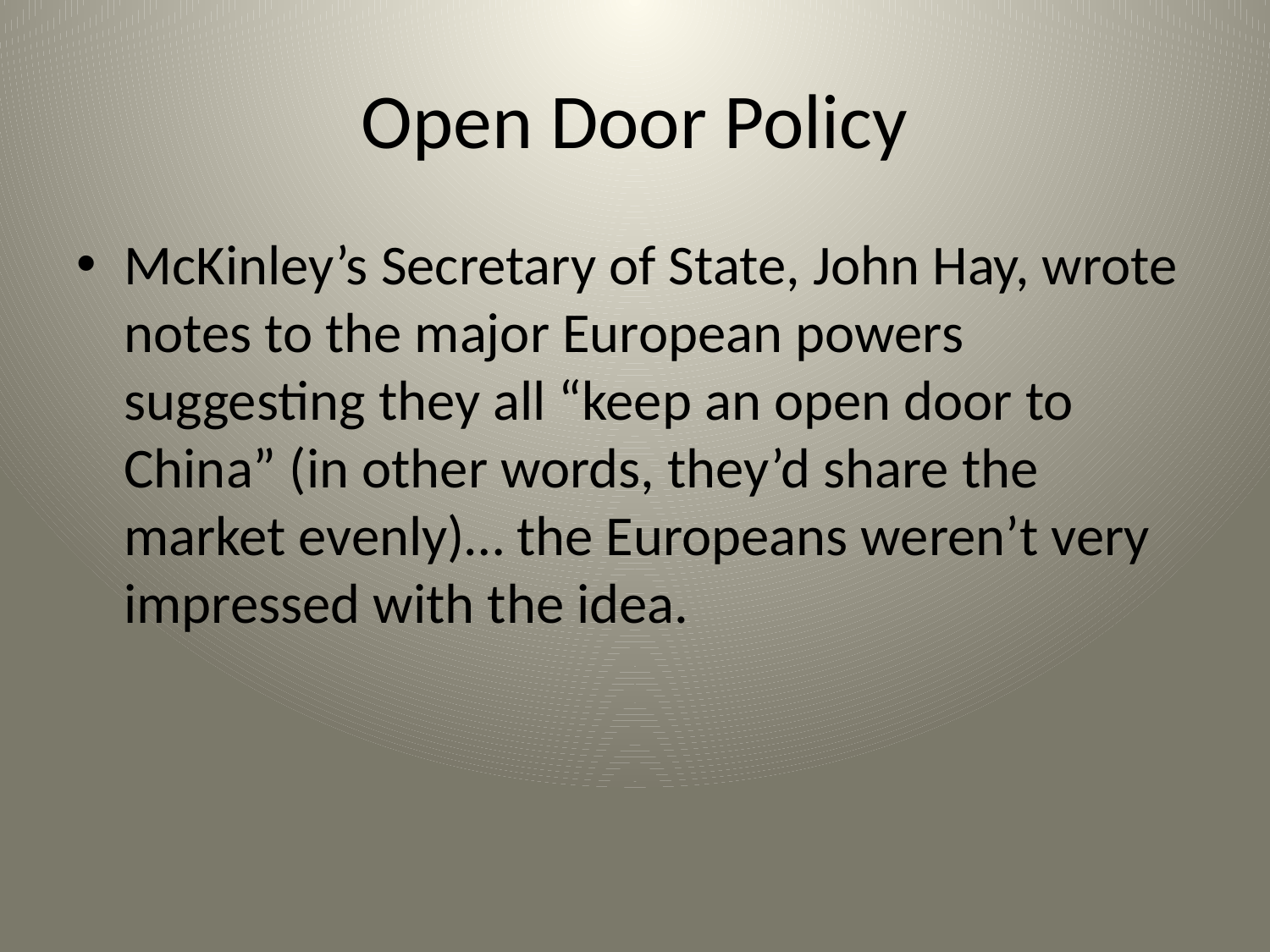

# Open Door Policy
McKinley’s Secretary of State, John Hay, wrote notes to the major European powers suggesting they all “keep an open door to China” (in other words, they’d share the market evenly)… the Europeans weren’t very impressed with the idea.